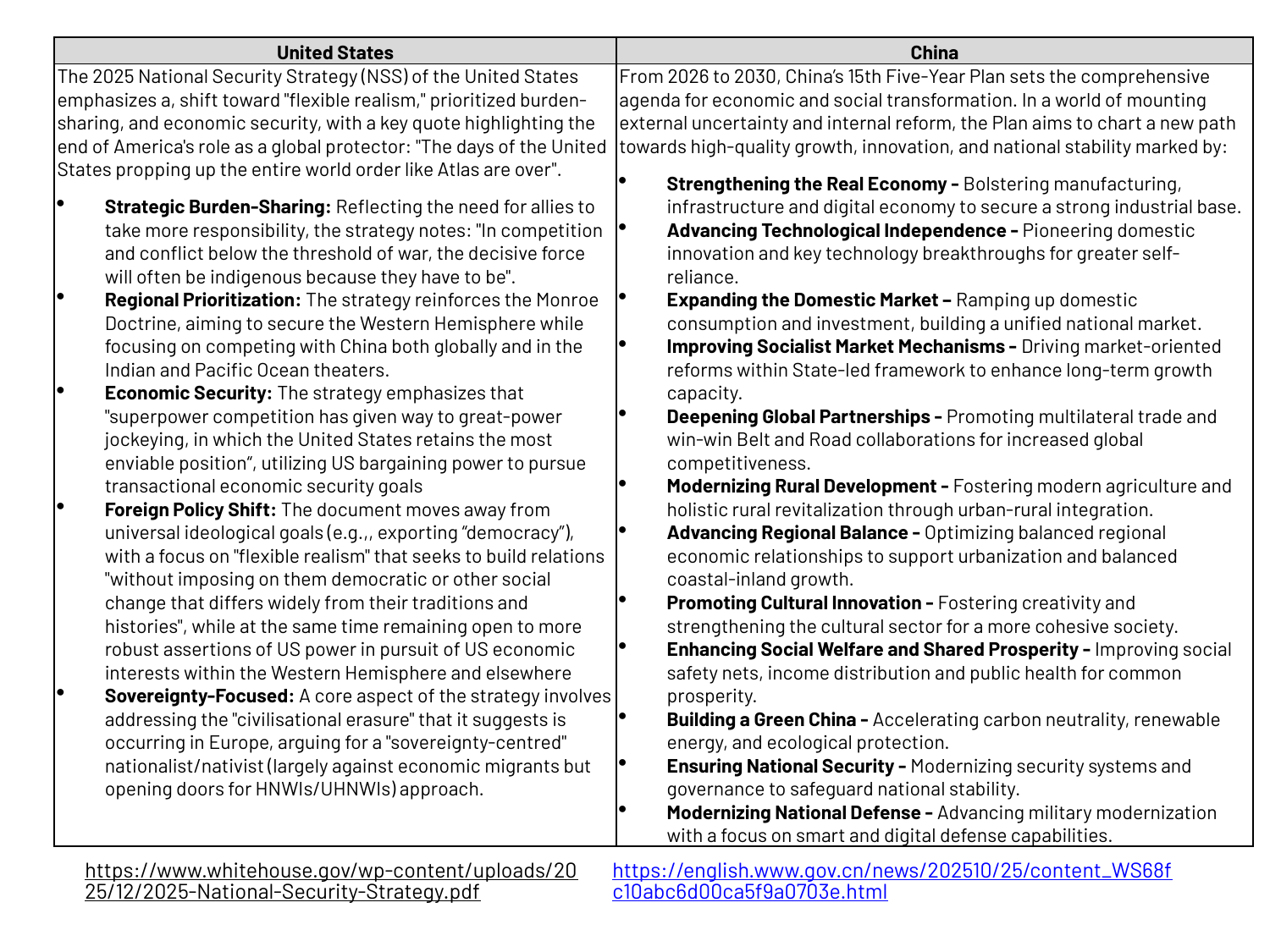

| United States | China |
| --- | --- |
| The 2025 National Security Strategy (NSS) of the United States emphasizes a, shift toward "flexible realism," prioritized burden-sharing, and economic security, with a key quote highlighting the end of America's role as a global protector: "The days of the United States propping up the entire world order like Atlas are over".  Strategic Burden-Sharing: Reflecting the need for allies to take more responsibility, the strategy notes: "In competition and conflict below the threshold of war, the decisive force will often be indigenous because they have to be". Regional Prioritization: The strategy reinforces the Monroe Doctrine, aiming to secure the Western Hemisphere while focusing on competing with China both globally and in the Indian and Pacific Ocean theaters. Economic Security: The strategy emphasizes that "superpower competition has given way to great-power jockeying, in which the United States retains the most enviable position“, utilizing US bargaining power to pursue transactional economic security goals Foreign Policy Shift: The document moves away from universal ideological goals (e.g.,, exporting “democracy”), with a focus on "flexible realism" that seeks to build relations "without imposing on them democratic or other social change that differs widely from their traditions and histories", while at the same time remaining open to more robust assertions of US power in pursuit of US economic interests within the Western Hemisphere and elsewhere Sovereignty-Focused: A core aspect of the strategy involves addressing the "civilisational erasure" that it suggests is occurring in Europe, arguing for a "sovereignty-centred" nationalist/nativist (largely against economic migrants but opening doors for HNWIs/UHNWIs) approach. | From 2026 to 2030, China’s 15th Five-Year Plan sets the comprehensive agenda for economic and social transformation. In a world of mounting external uncertainty and internal reform, the Plan aims to chart a new path towards high-quality growth, innovation, and national stability marked by: Strengthening the Real Economy - Bolstering manufacturing, infrastructure and digital economy to secure a strong industrial base. Advancing Technological Independence - Pioneering domestic innovation and key technology breakthroughs for greater self-reliance. Expanding the Domestic Market – Ramping up domestic consumption and investment, building a unified national market. Improving Socialist Market Mechanisms - Driving market-oriented reforms within State-led framework to enhance long-term growth capacity. Deepening Global Partnerships - Promoting multilateral trade and win-win Belt and Road collaborations for increased global competitiveness. Modernizing Rural Development - Fostering modern agriculture and holistic rural revitalization through urban-rural integration. Advancing Regional Balance - Optimizing balanced regional economic relationships to support urbanization and balanced coastal-inland growth. Promoting Cultural Innovation - Fostering creativity and strengthening the cultural sector for a more cohesive society. Enhancing Social Welfare and Shared Prosperity - Improving social safety nets, income distribution and public health for common prosperity. Building a Green China - Accelerating carbon neutrality, renewable energy, and ecological protection. Ensuring National Security - Modernizing security systems and governance to safeguard national stability. Modernizing National Defense - Advancing military modernization with a focus on smart and digital defense capabilities. |
https://www.whitehouse.gov/wp-content/uploads/2025/12/2025-National-Security-Strategy.pdf
https://english.www.gov.cn/news/202510/25/content_WS68fc10abc6d00ca5f9a0703e.html